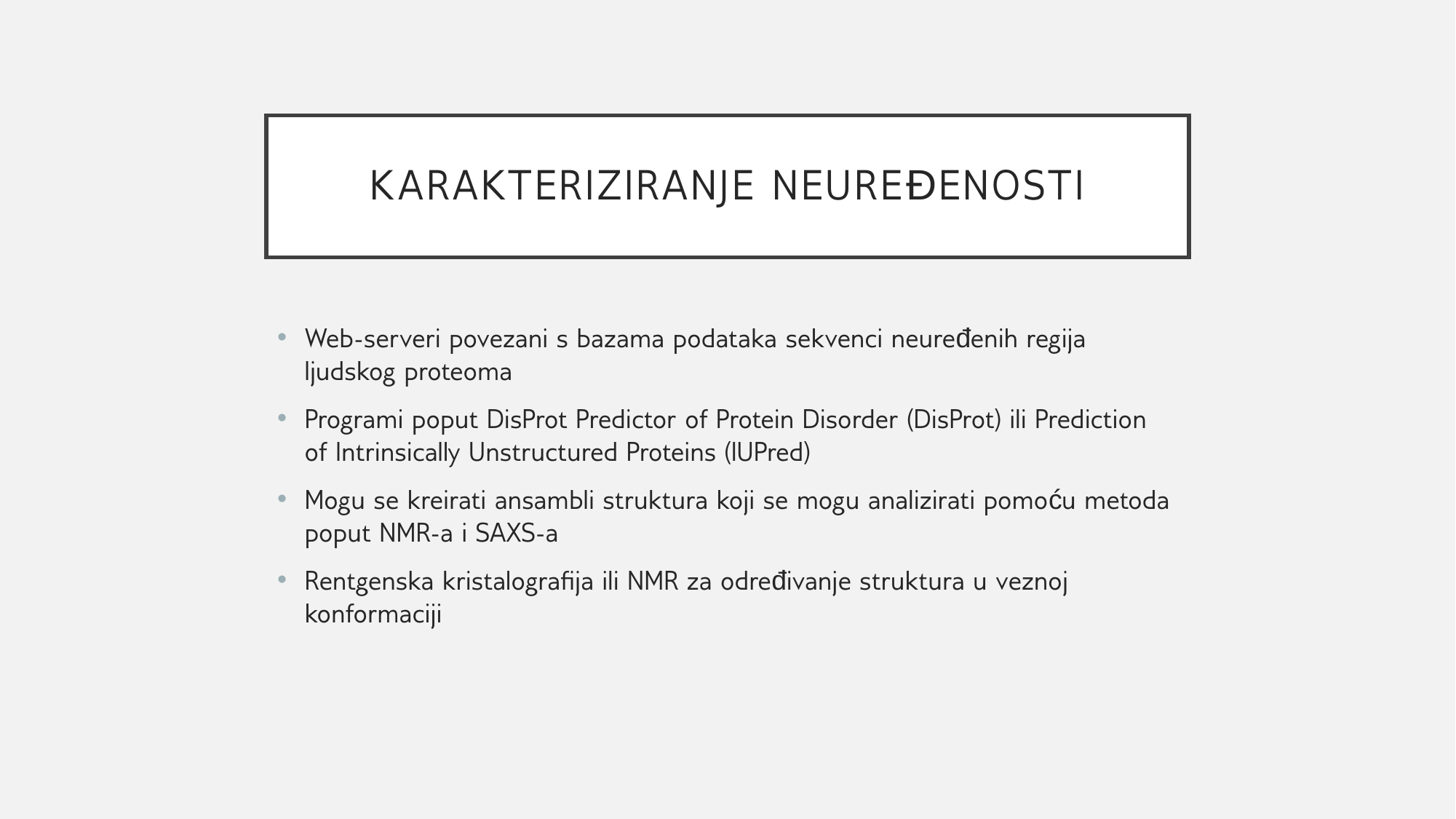

# KARAKTERIZIRANJE NEUREĐENOSTI
Web-serveri povezani s bazama podataka sekvenci neuređenih regija ljudskog proteoma
Programi poput DisProt Predictor of Protein Disorder (DisProt) ili Prediction of Intrinsically Unstructured Proteins (IUPred)
Mogu se kreirati ansambli struktura koji se mogu analizirati pomoću metoda poput NMR-a i SAXS-a
Rentgenska kristalografija ili NMR za određivanje struktura u veznoj konformaciji